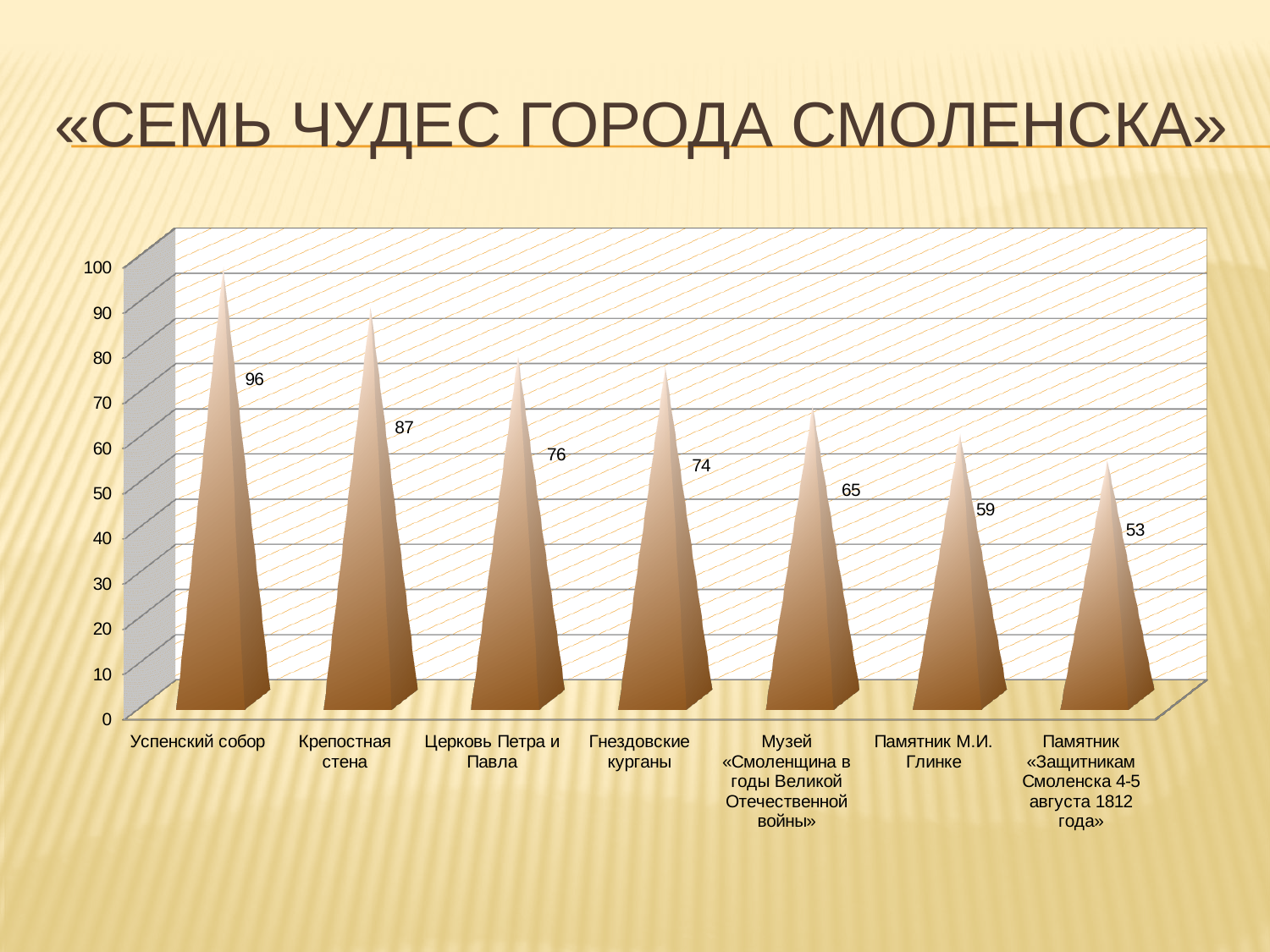

# «Семь чудес города Смоленска»

[unsupported chart]